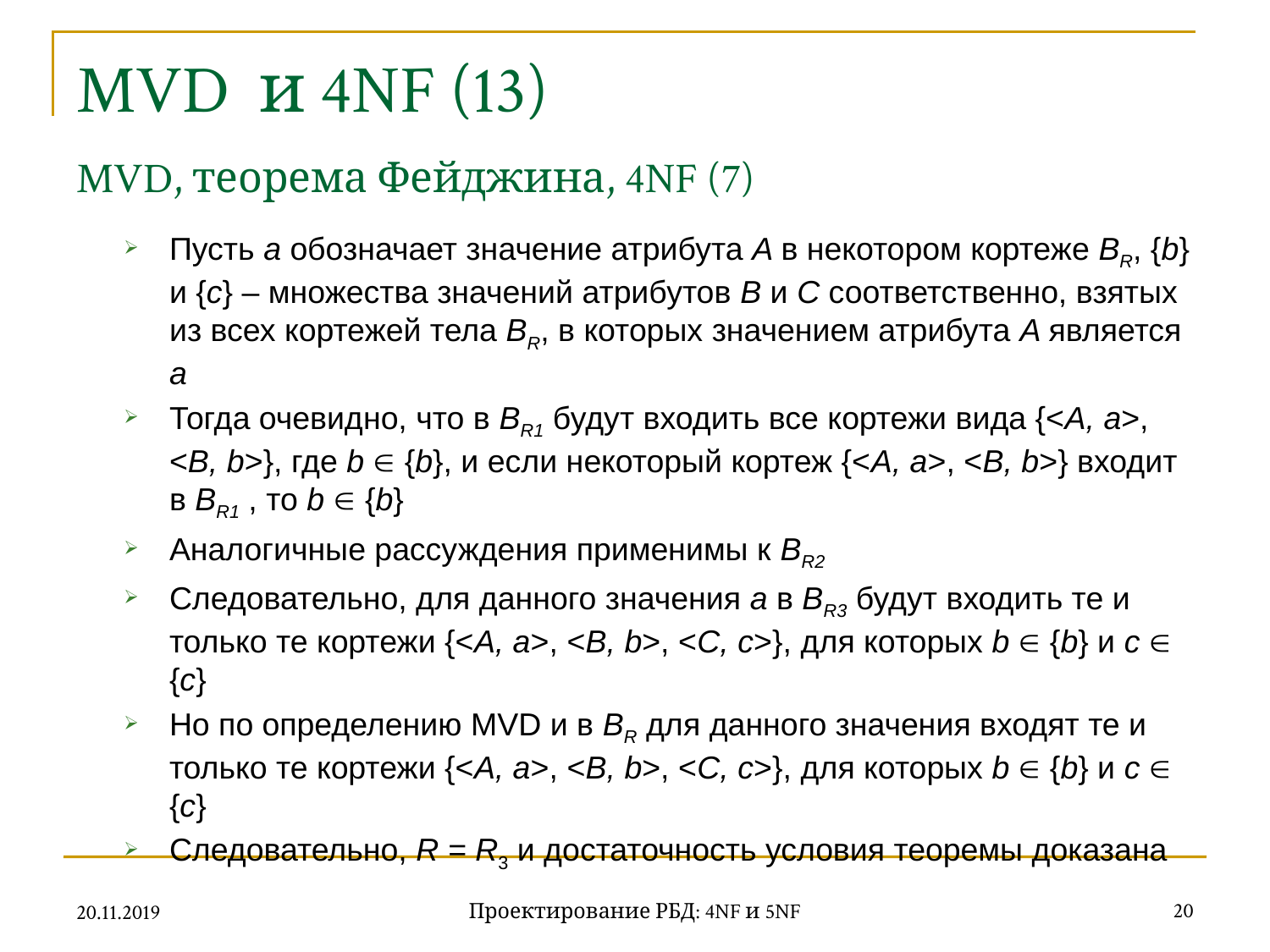

# MVD  и 4NF (13) MVD, теорема Фейджина, 4NF (7)
Пусть a обозначает значение атрибута A в некотором кортеже BR, {b} и {c} – множества значений атрибутов B и C соответственно, взятых из всех кортежей тела BR, в которых значением атрибута A является a
Тогда очевидно, что в BR1 будут входить все кортежи вида {<A, a>, <B, b>}, где b ∈ {b}, и если некоторый кортеж {<A, a>, <B, b>} входит в BR1 , то b ∈ {b}
Аналогичные рассуждения применимы к BR2
Следовательно, для данного значения a в BR3 будут входить те и только те кортежи {<A, a>, <B, b>, <C, c>}, для которых b ∈ {b} и c ∈ {c}
Но по определению MVD и в BR для данного значения входят те и только те кортежи {<A, a>, <B, b>, <C, c>}, для которых b ∈ {b} и c ∈ {c}
Следовательно, R = R3 и достаточность условия теоремы доказана
20.11.2019
20
Проектирование РБД: 4NF и 5NF